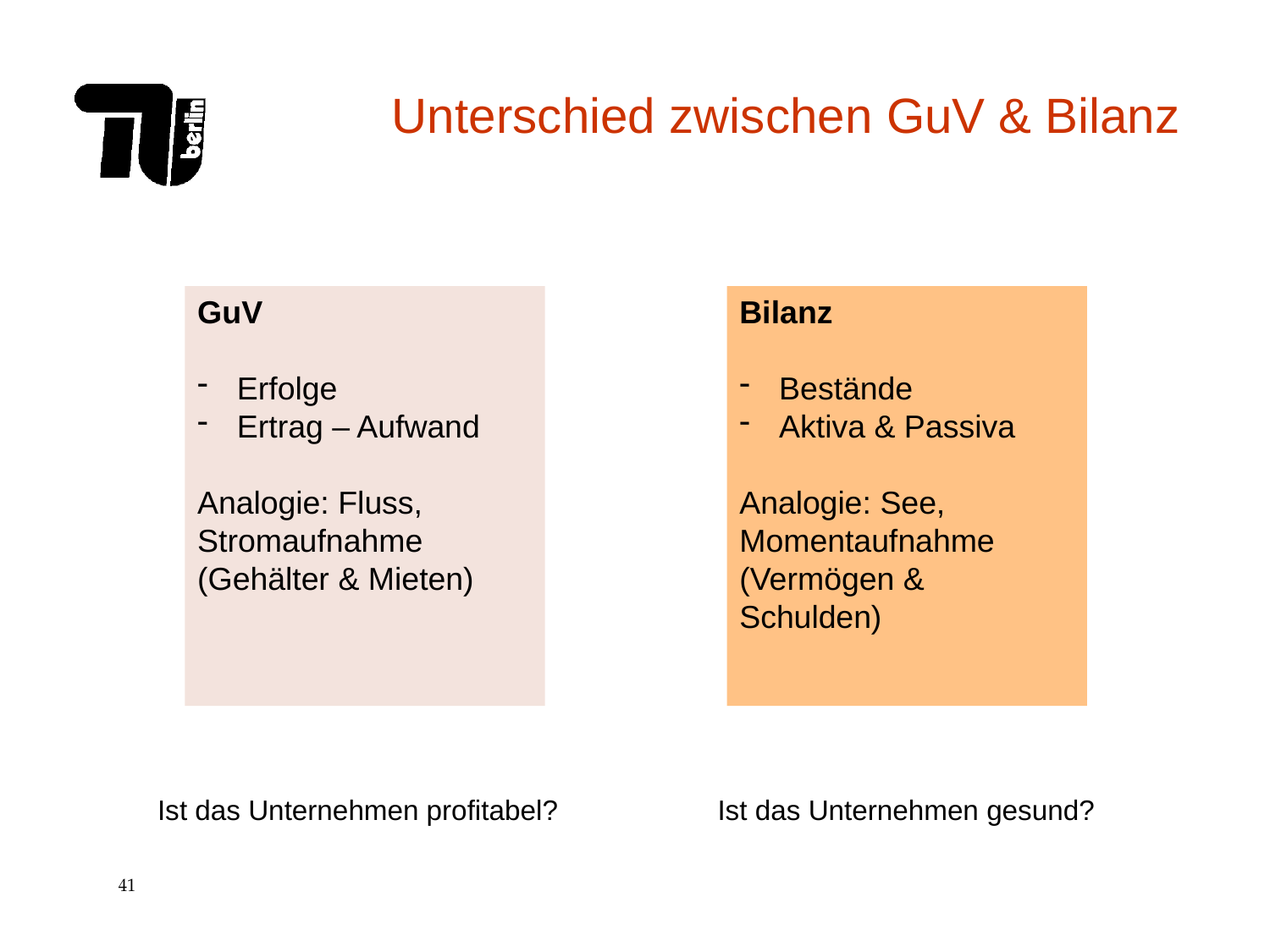

# Unterschied zwischen GuV & Bilanz
GuV

Erfolge
Ertrag – Aufwand

Analogie: Fluss, Stromaufnahme (Gehälter & Mieten)
Bilanz

Bestände
Aktiva & Passiva

Analogie: See, Momentaufnahme (Vermögen & Schulden)
Ist das Unternehmen profitabel?
Ist das Unternehmen gesund?